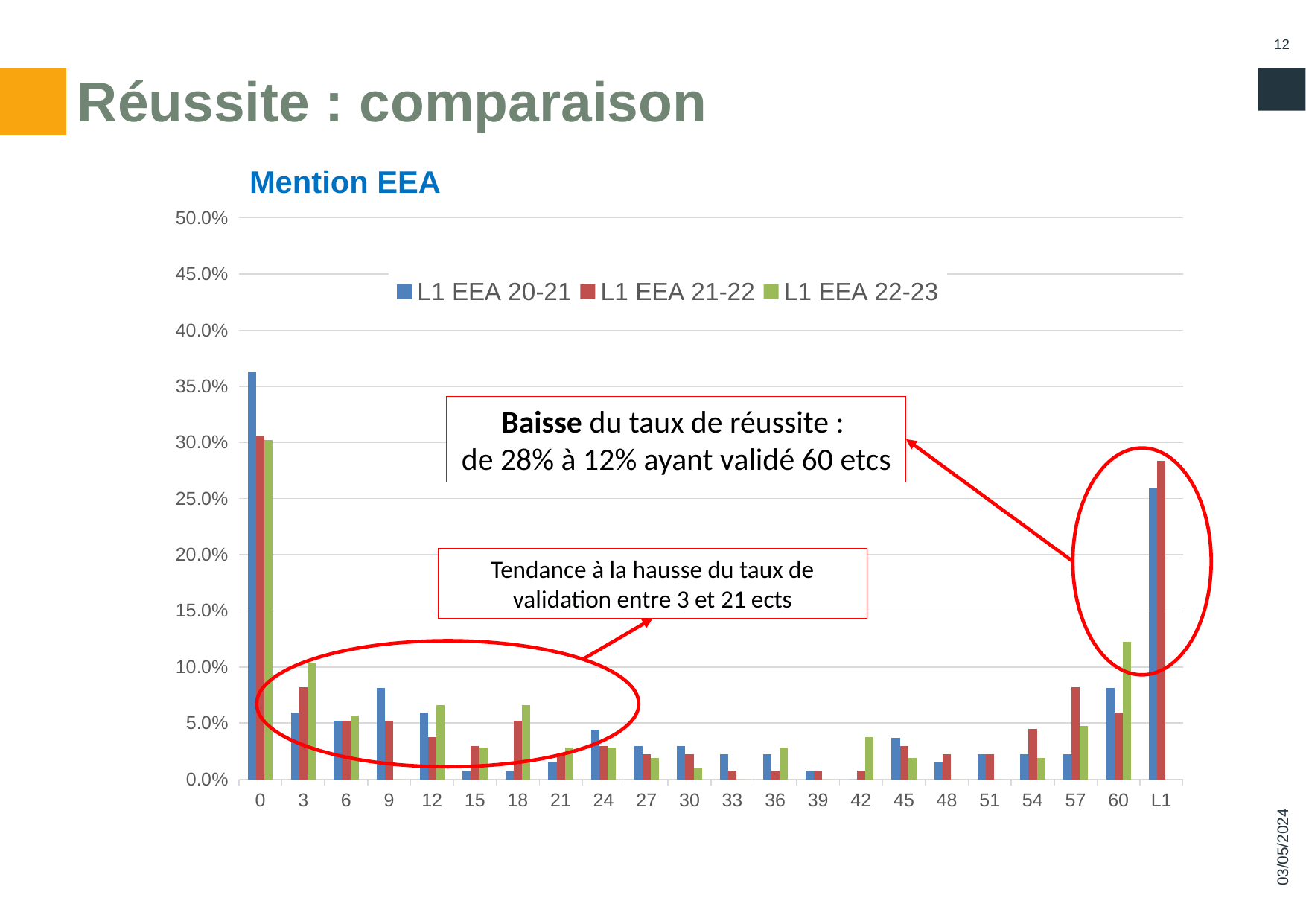

12
# Réussite : comparaison

[unsupported chart]

Mention EEA
Baisse du taux de réussite :
de 28% à 12% ayant validé 60 etcs

Tendance à la hausse du taux de validation entre 3 et 21 ects

03/05/2024